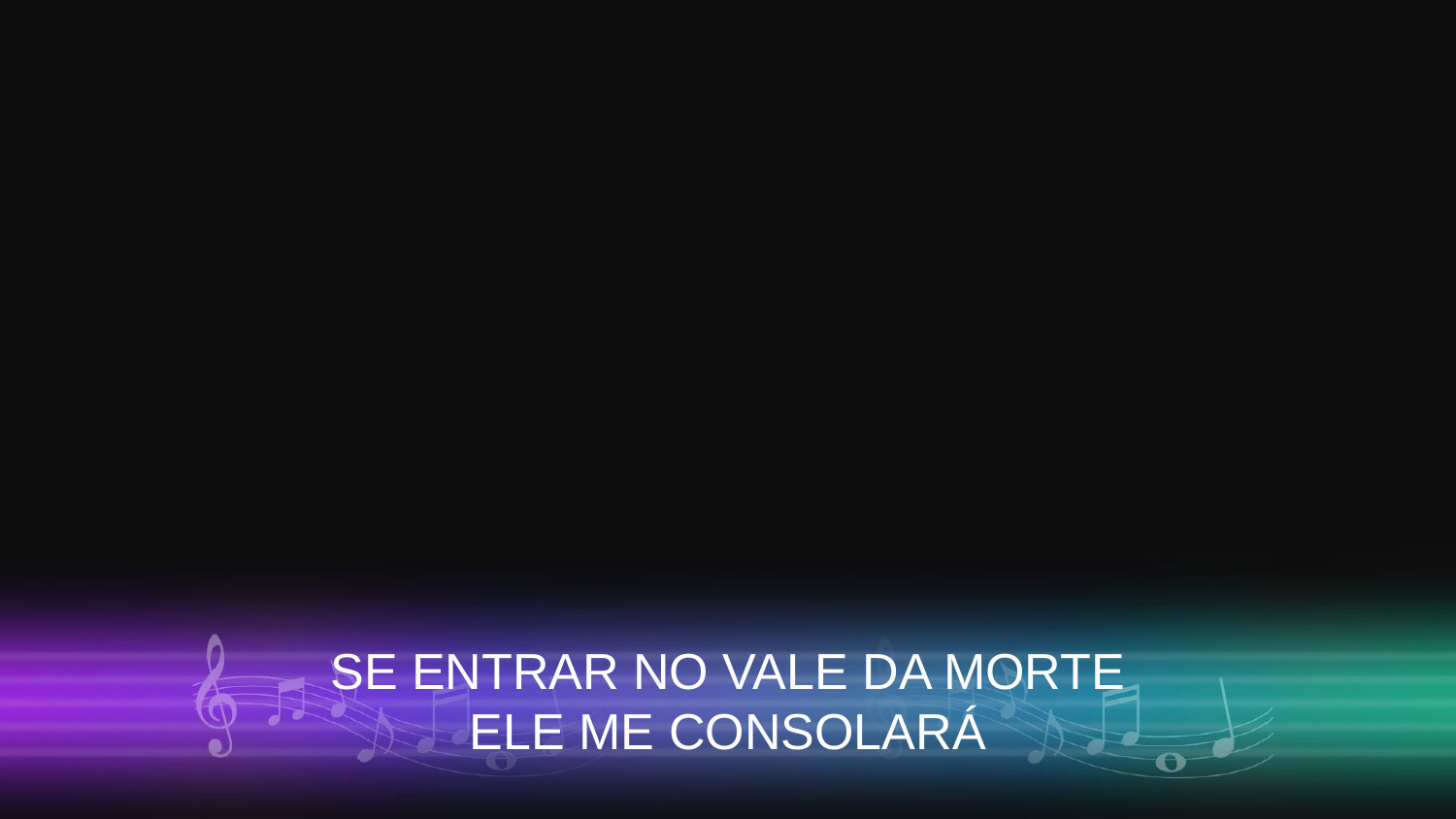

SE ENTRAR NO VALE DA MORTE
ELE ME CONSOLARÁ